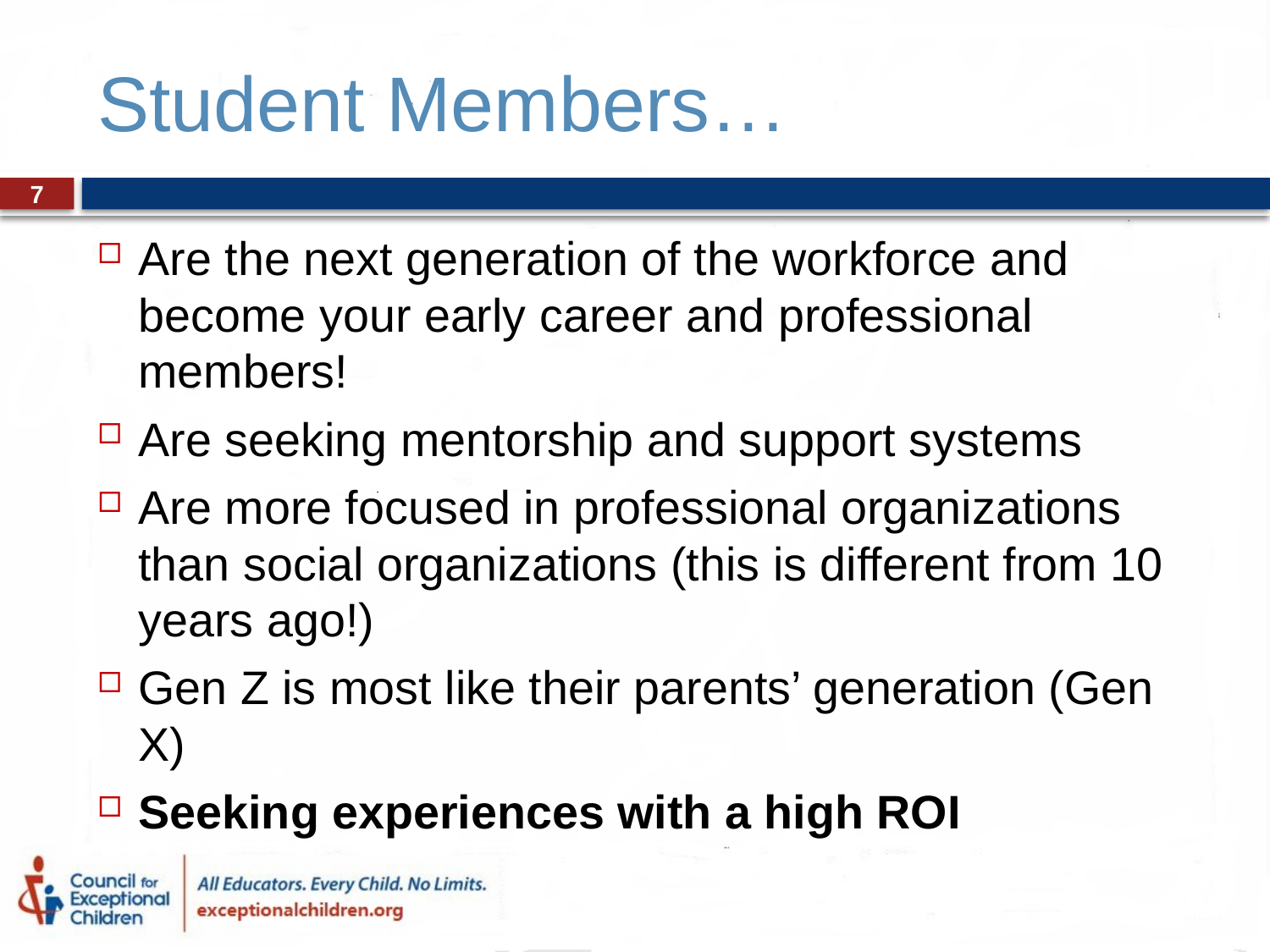

# Student Members…
7
Are the next generation of the workforce and become your early career and professional members!
Are seeking mentorship and support systems
Are more focused in professional organizations than social organizations (this is different from 10 years ago!)
Gen Z is most like their parents’ generation (Gen X)
Seeking experiences with a high ROI